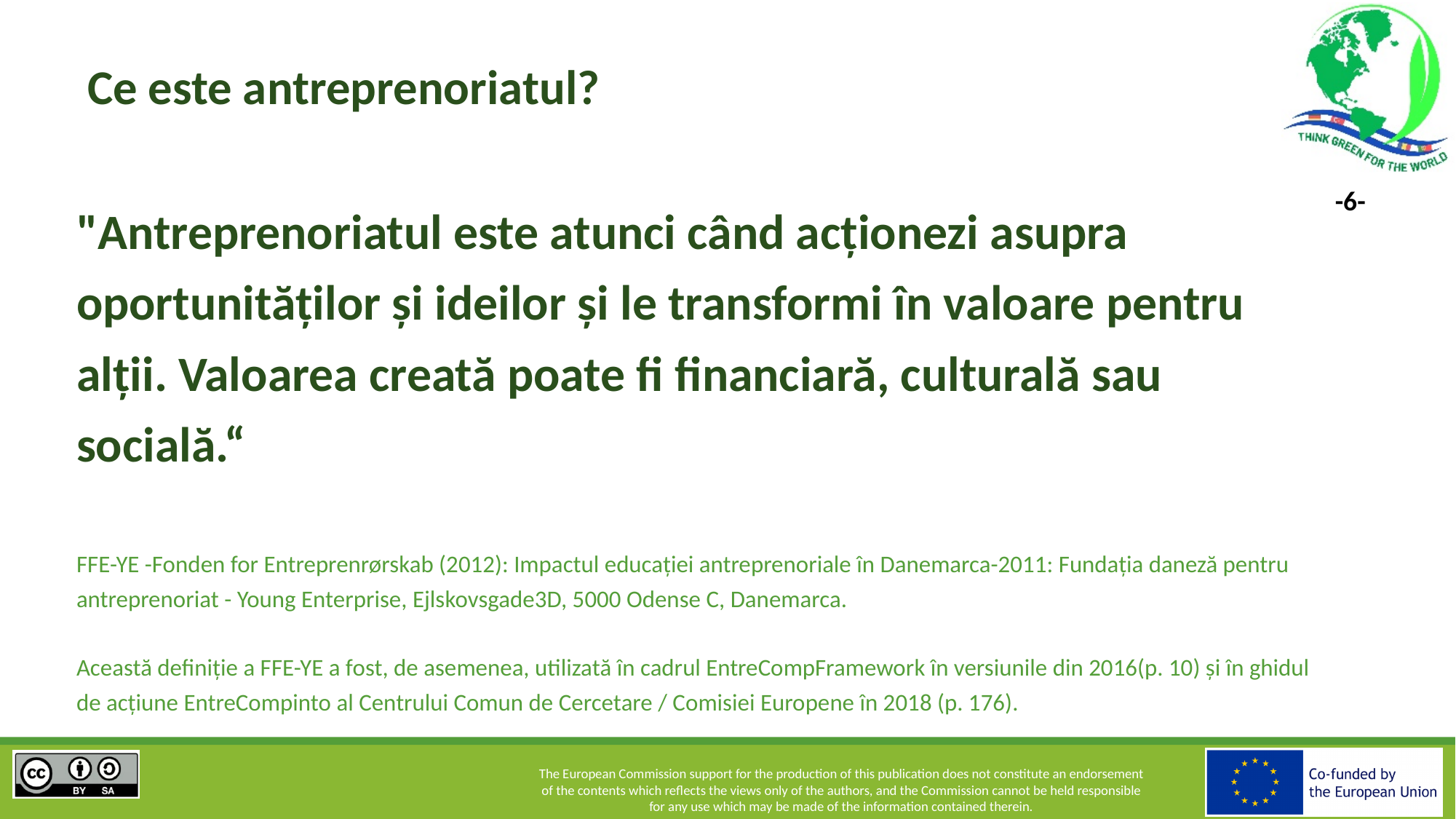

Ce este antreprenoriatul?
"Antreprenoriatul este atunci când acționezi asupra oportunităților și ideilor și le transformi în valoare pentru alții. Valoarea creată poate fi financiară, culturală sau socială.“

FFE-YE -Fonden for Entreprenrørskab (2012): Impactul educației antreprenoriale în Danemarca-2011: Fundația daneză pentru antreprenoriat - Young Enterprise, Ejlskovsgade3D, 5000 Odense C, Danemarca.

Această definiție a FFE-YE a fost, de asemenea, utilizată în cadrul EntreCompFramework în versiunile din 2016(p. 10) și în ghidul de acțiune EntreCompinto al Centrului Comun de Cercetare / Comisiei Europene în 2018 (p. 176).